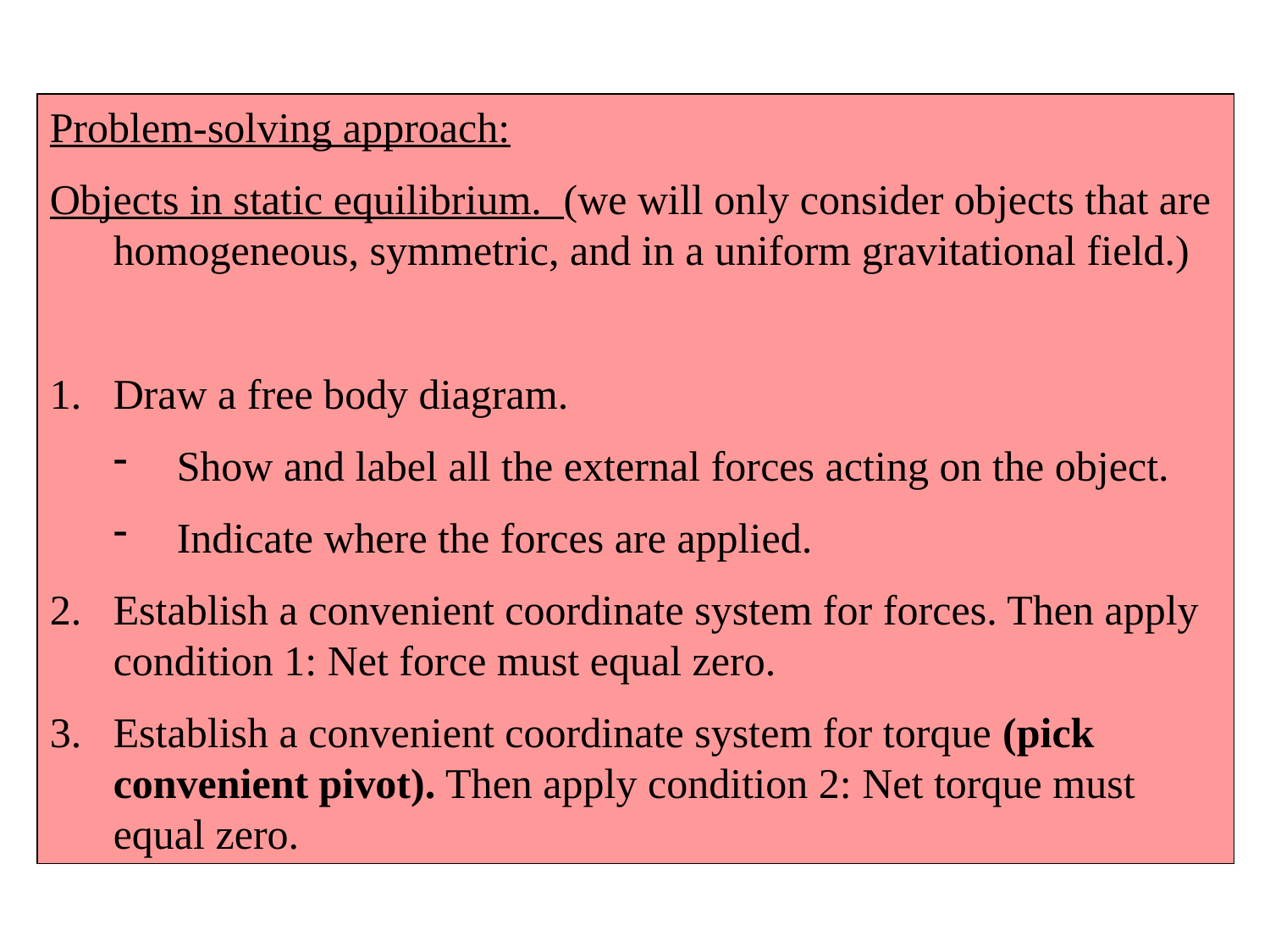

Problem-solving approach:
Objects in static equilibrium.  (we will only consider objects that are homogeneous, symmetric, and in a uniform gravitational field.)

Draw a free body diagram.
Show and label all the external forces acting on the object.
Indicate where the forces are applied.
Establish a convenient coordinate system for forces. Then apply condition 1: Net force must equal zero.
Establish a convenient coordinate system for torque (pick convenient pivot). Then apply condition 2: Net torque must equal zero.